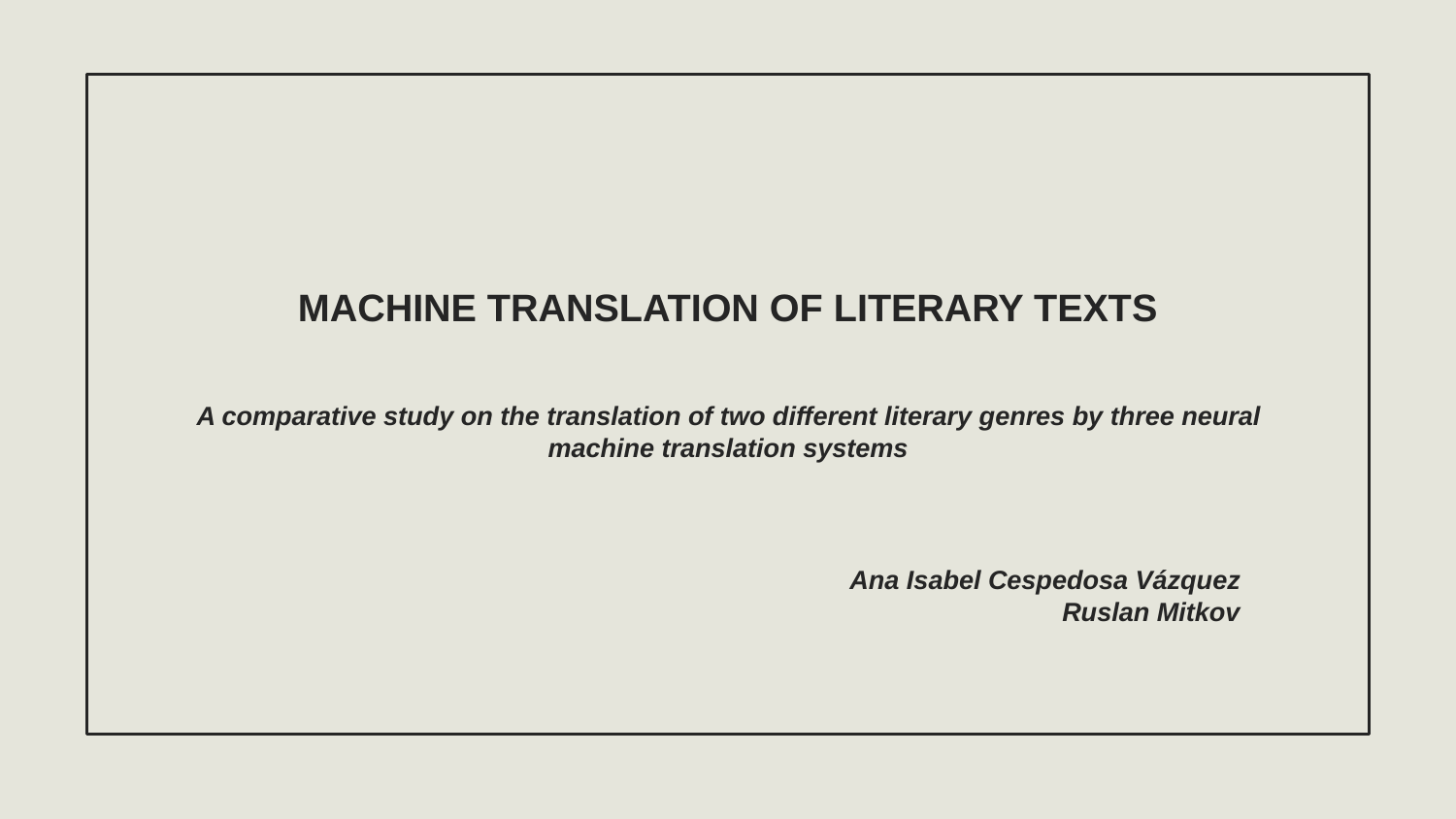

MACHINE TRANSLATION OF LITERARY TEXTS
A comparative study on the translation of two different literary genres by three neural machine translation systems
Ana Isabel Cespedosa Vázquez
Ruslan Mitkov